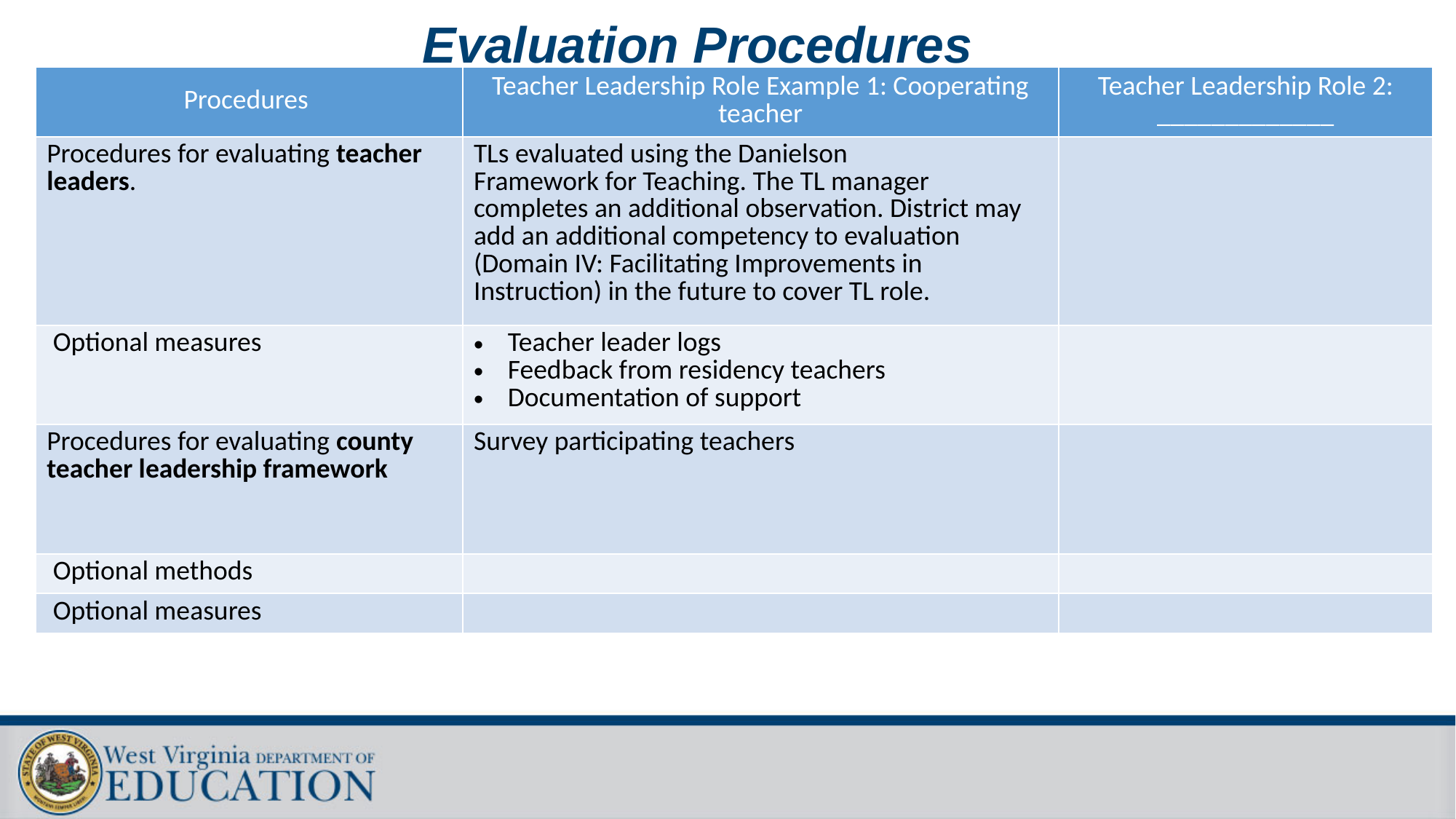

# Evaluation Procedures
| Procedures | Teacher Leadership Role Example 1: Cooperating teacher | Teacher Leadership Role 2: \_\_\_\_\_\_\_\_\_\_\_\_\_ |
| --- | --- | --- |
| Procedures for evaluating teacher leaders. | TLs evaluated using the Danielson Framework for Teaching. The TL manager completes an additional observation. District may add an additional competency to evaluation (Domain IV: Facilitating Improvements in Instruction) in the future to cover TL role. |  |
| Optional measures | Teacher leader logs Feedback from residency teachers Documentation of support |  |
| Procedures for evaluating county teacher leadership framework | Survey participating teachers |  |
| Optional methods |  |  |
| Optional measures |  |  |